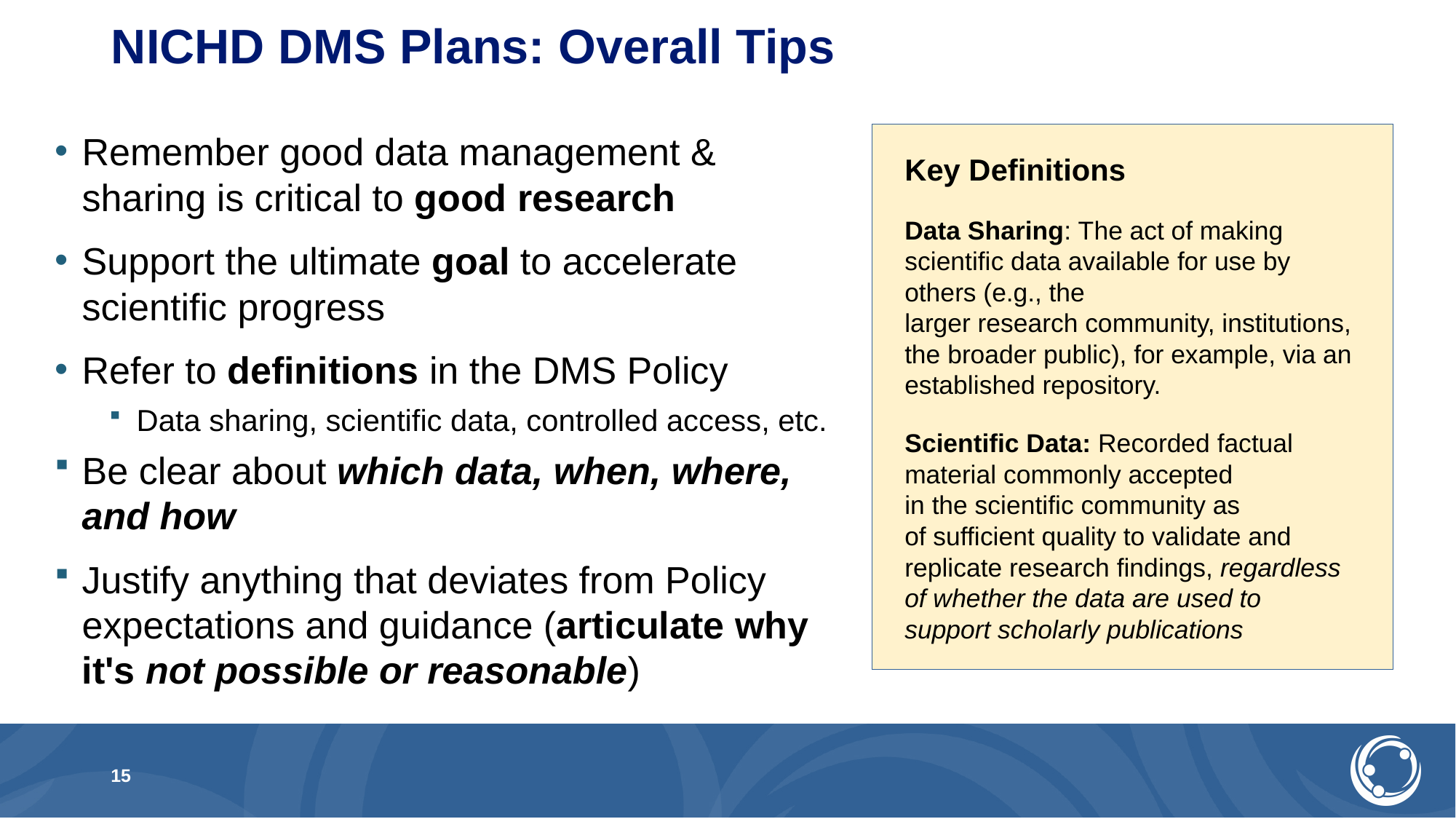

# NICHD DMS Plans: Overall Tips
Remember good data management & sharing is critical to good research
Support the ultimate goal to accelerate scientific progress
Refer to definitions in the DMS Policy
Data sharing, scientific data, controlled access, etc.
Be clear about which data, when, where, and how
Justify anything that deviates from Policy expectations and guidance (articulate why it's not possible or reasonable)

Key Definitions
Data Sharing: The act of making scientific data available for use by others (e.g., the larger research community, institutions, the broader public), for example, via an established repository.
Scientific Data: Recorded factual material commonly accepted in the scientific community as of sufficient quality to validate and replicate research findings, regardless of whether the data are used to support scholarly publications
15